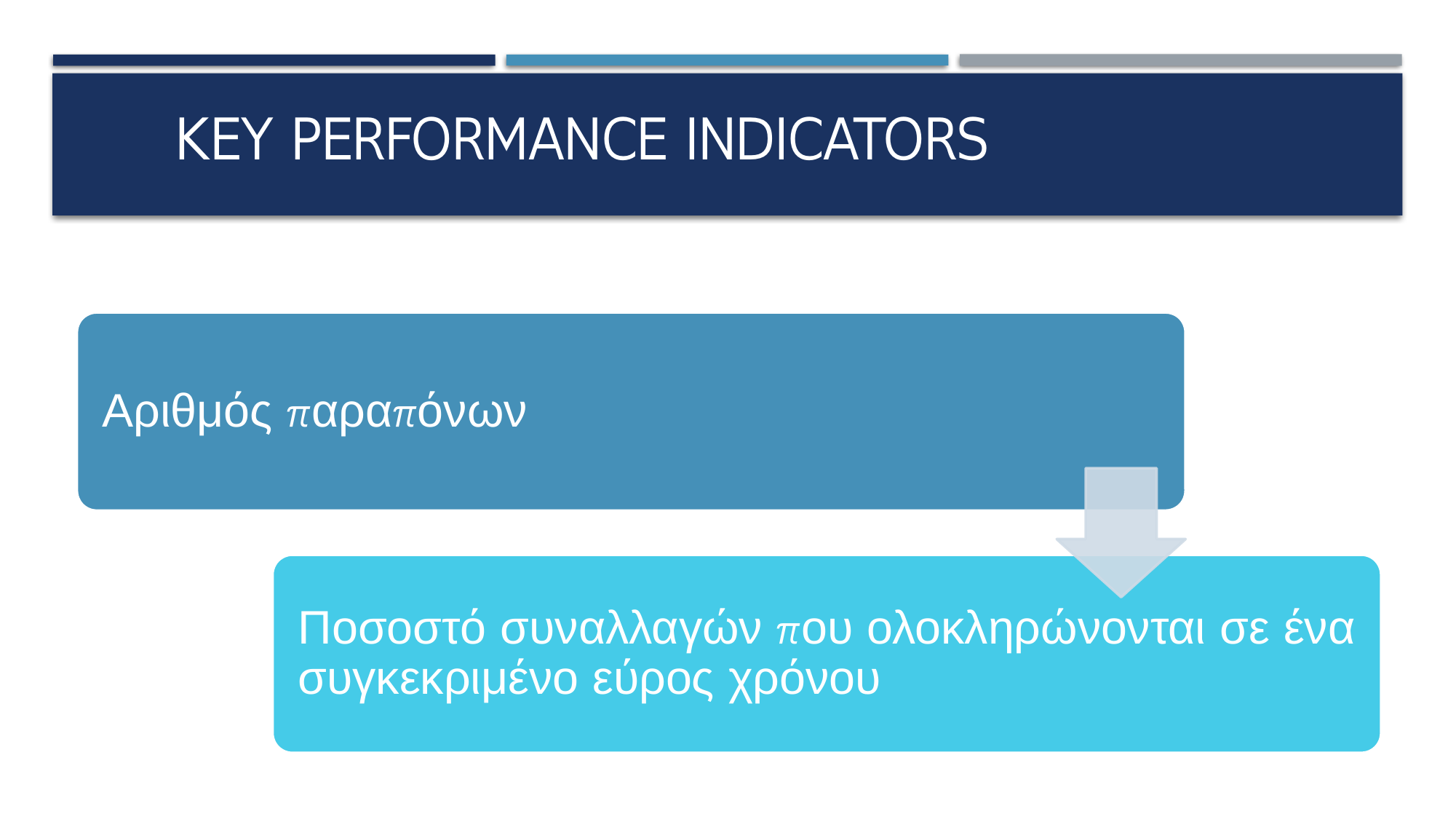

# Key performance indicators
Αριθμός παραπόνων
Ποσοστό συναλλαγών που ολοκληρώνονται σε ένα συγκεκριμένο εύρος χρόνου